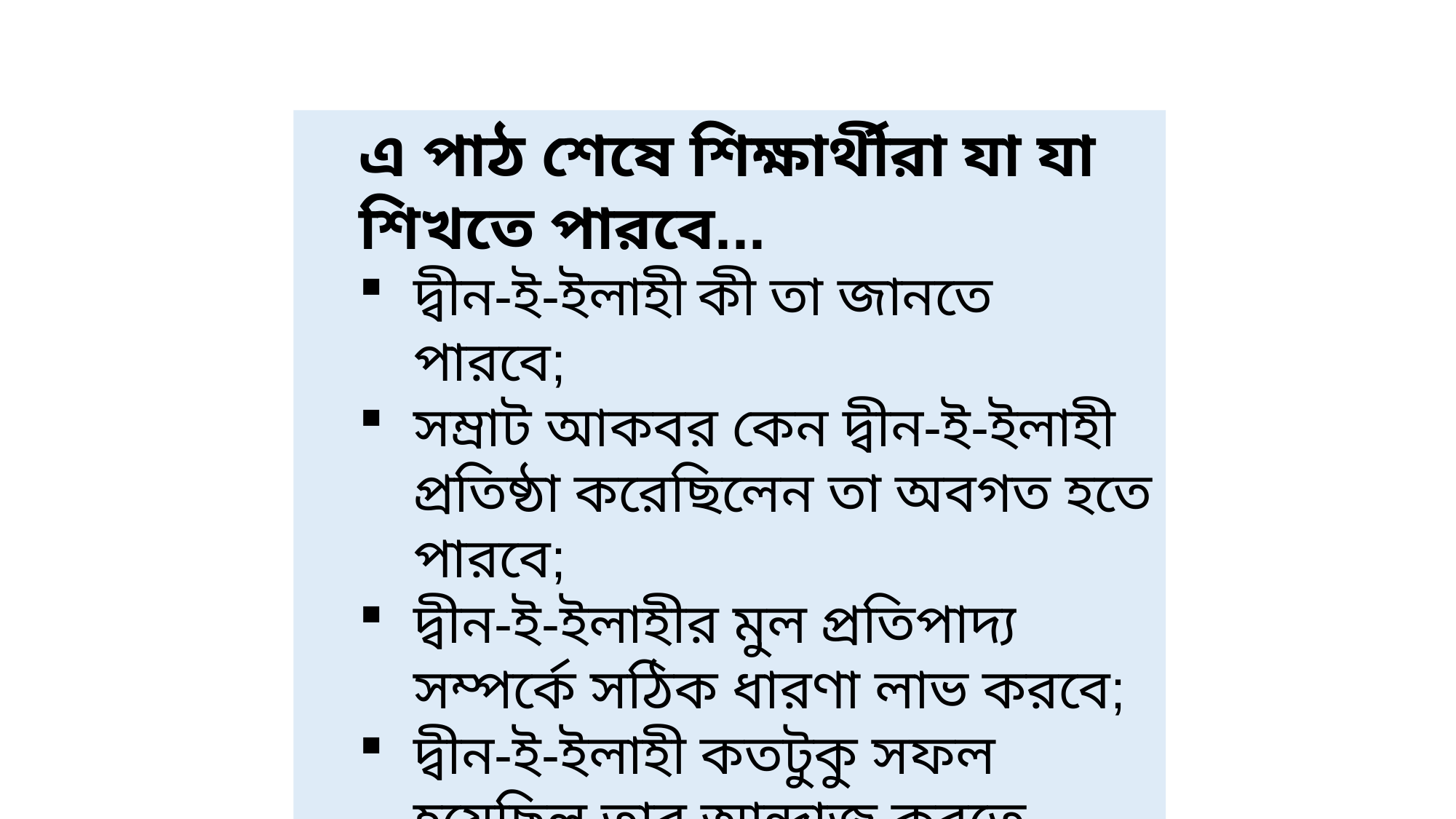

এ পাঠ শেষে শিক্ষার্থীরা যা যা শিখতে পারবে...
দ্বীন-ই-ইলাহী কী তা জানতে পারবে;
সম্রাট আকবর কেন দ্বীন-ই-ইলাহী প্রতিষ্ঠা করেছিলেন তা অবগত হতে পারবে;
দ্বীন-ই-ইলাহীর মুল প্রতিপাদ্য সম্পর্কে সঠিক ধারণা লাভ করবে;
দ্বীন-ই-ইলাহী কতটুকু সফল হয়েছিল তার আন্দাজ করতে পারবে।